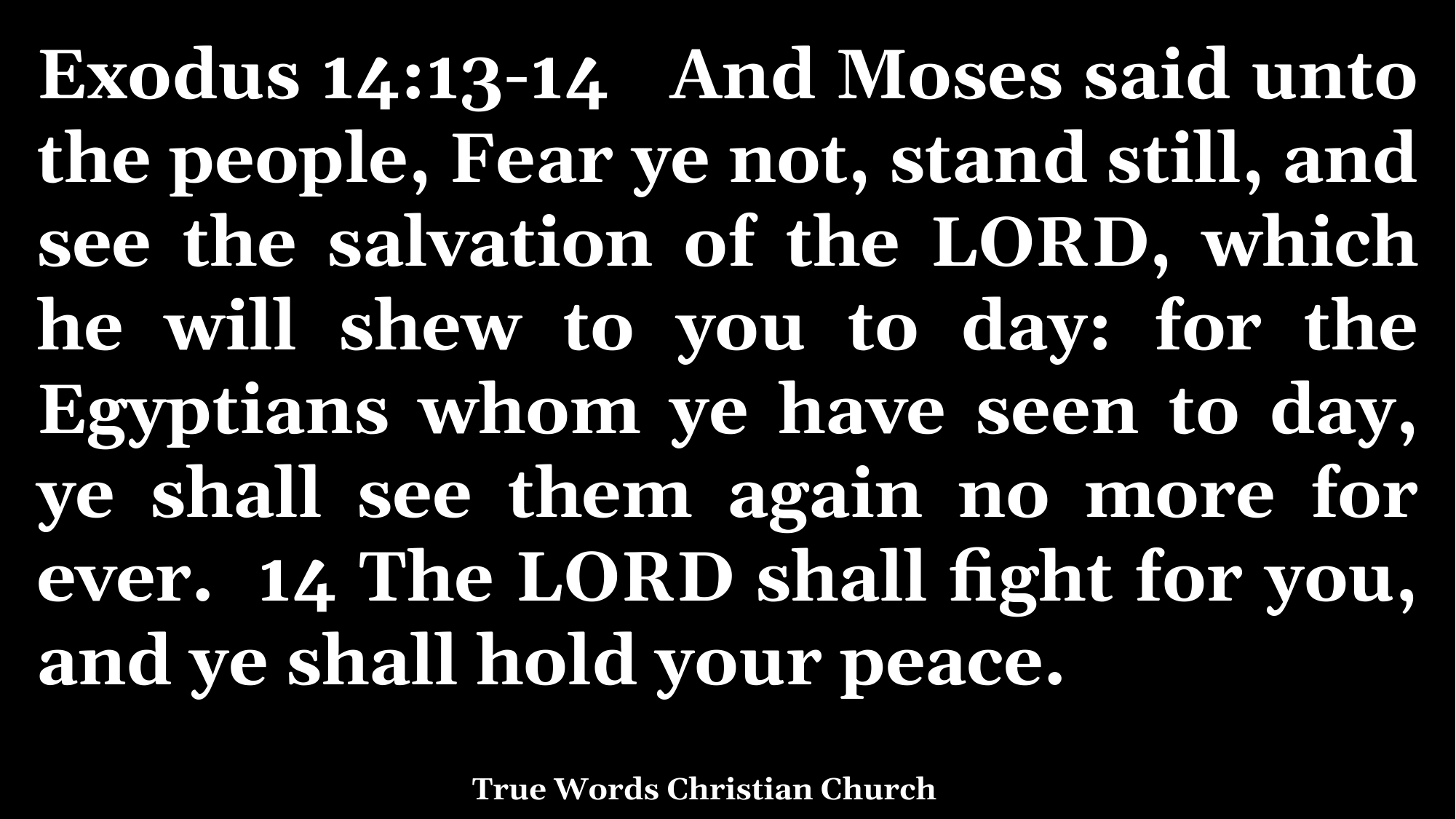

Exodus 14:13-14   And Moses said unto the people, Fear ye not, stand still, and see the salvation of the LORD, which he will shew to you to day: for the Egyptians whom ye have seen to day, ye shall see them again no more for ever.  14 The LORD shall fight for you, and ye shall hold your peace.
True Words Christian Church